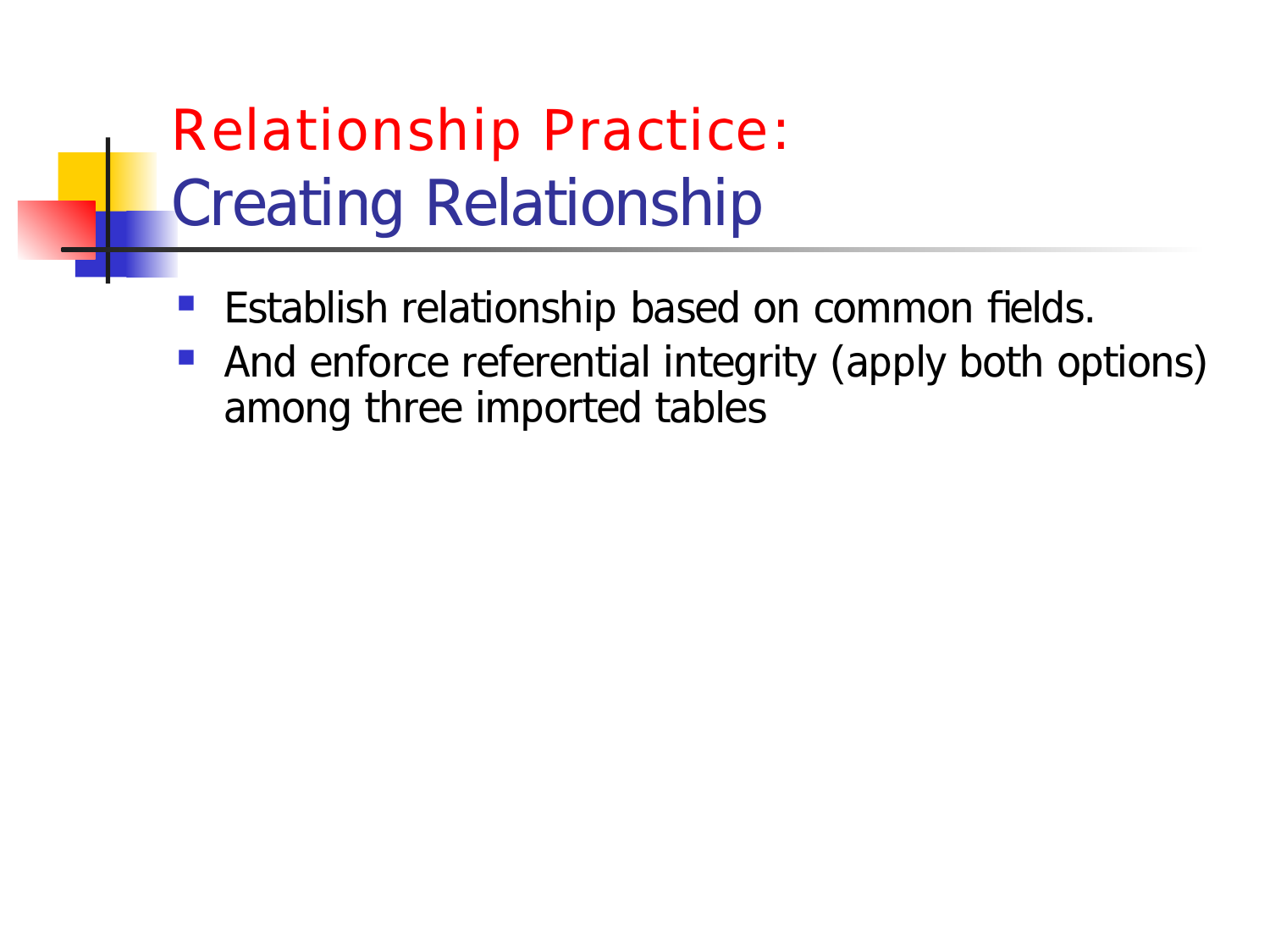

# Relationship Practice: Creating Relationship
Establish relationship based on common fields.
And enforce referential integrity (apply both options) among three imported tables